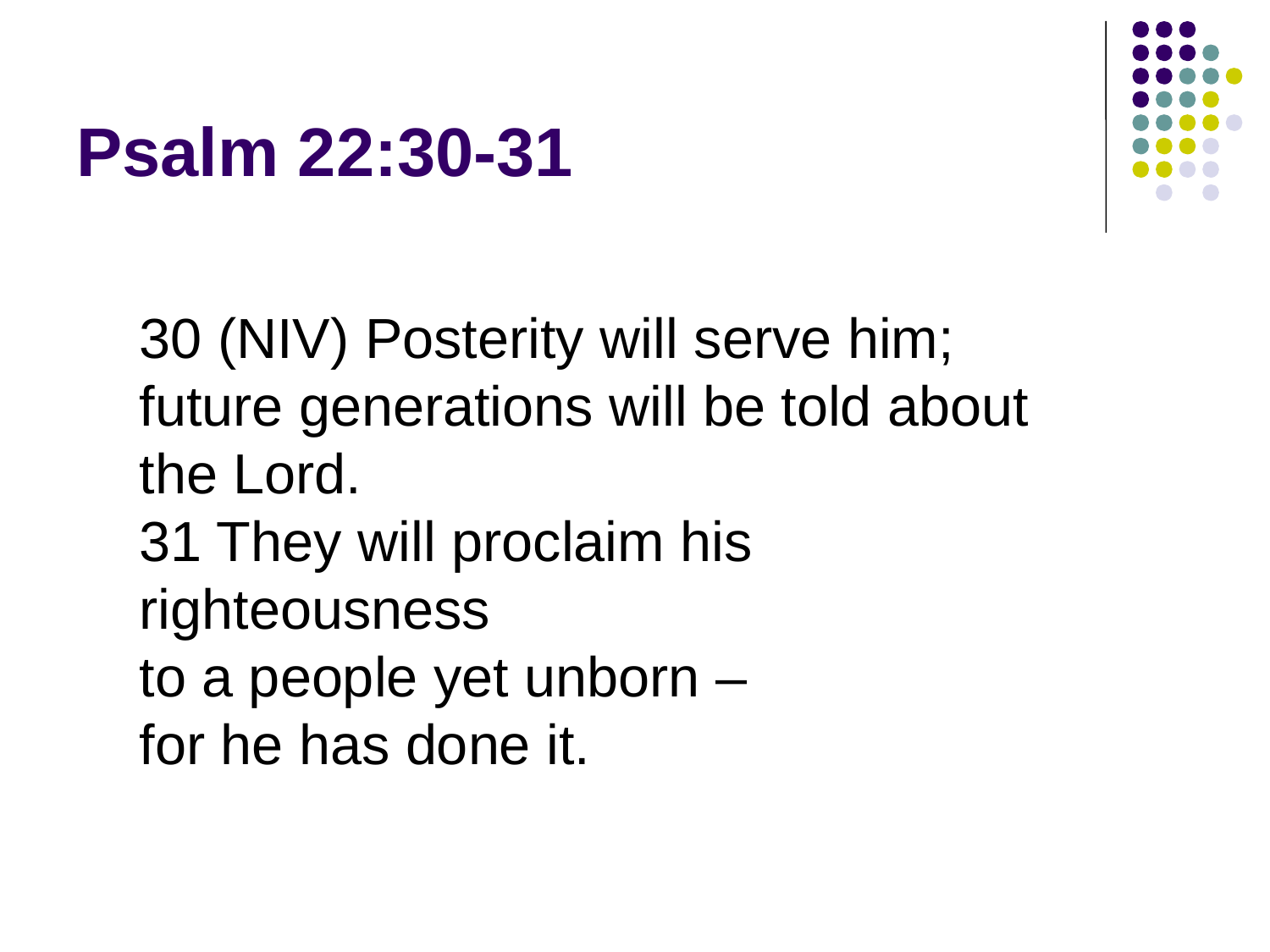

# Psalm 22:30-31
30 (NIV) Posterity will serve him;
future generations will be told about the Lord.
31 They will proclaim his righteousness
to a people yet unborn –
for he has done it.